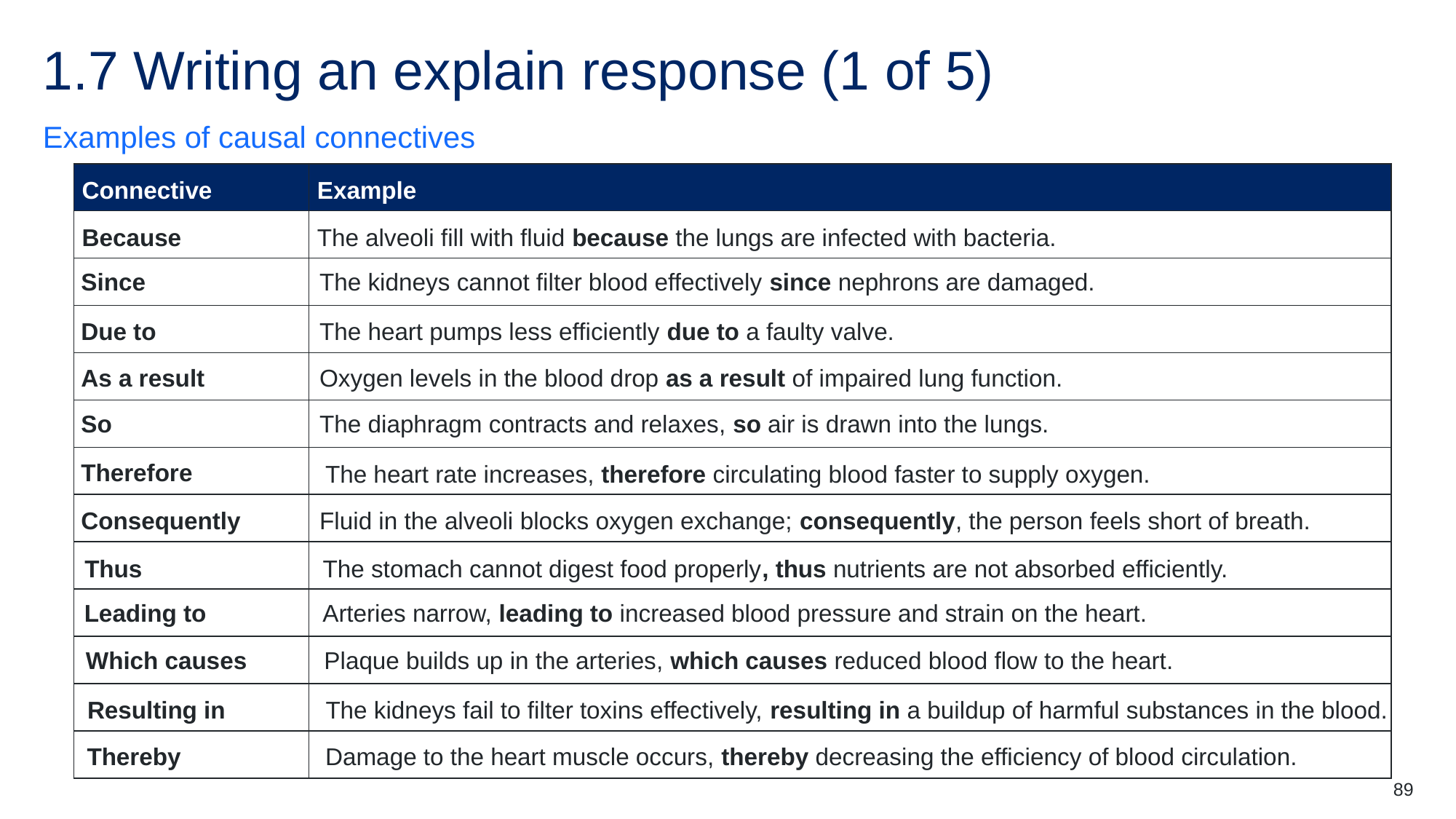

# 1.7 Writing an explain response (1 of 5)
Examples of causal connectives
| Connective | Example |
| --- | --- |
| Because | The alveoli fill with fluid because the lungs are infected with bacteria. |
|  |  |
|  |  |
|  |  |
|  |  |
|  |  |
|  |  |
|  |  |
|  |  |
|  |  |
|  |  |
|  |  |
Since
The kidneys cannot filter blood effectively since nephrons are damaged.
Due to
The heart pumps less efficiently due to a faulty valve.
As a result
Oxygen levels in the blood drop as a result of impaired lung function.
So
The diaphragm contracts and relaxes, so air is drawn into the lungs.
Therefore
The heart rate increases, therefore circulating blood faster to supply oxygen.
Consequently
Fluid in the alveoli blocks oxygen exchange; consequently, the person feels short of breath.
Thus
The stomach cannot digest food properly, thus nutrients are not absorbed efficiently.
Leading to
Arteries narrow, leading to increased blood pressure and strain on the heart.
Which causes
Plaque builds up in the arteries, which causes reduced blood flow to the heart.
Resulting in
The kidneys fail to filter toxins effectively, resulting in a buildup of harmful substances in the blood.
Thereby
Damage to the heart muscle occurs, thereby decreasing the efficiency of blood circulation.
89